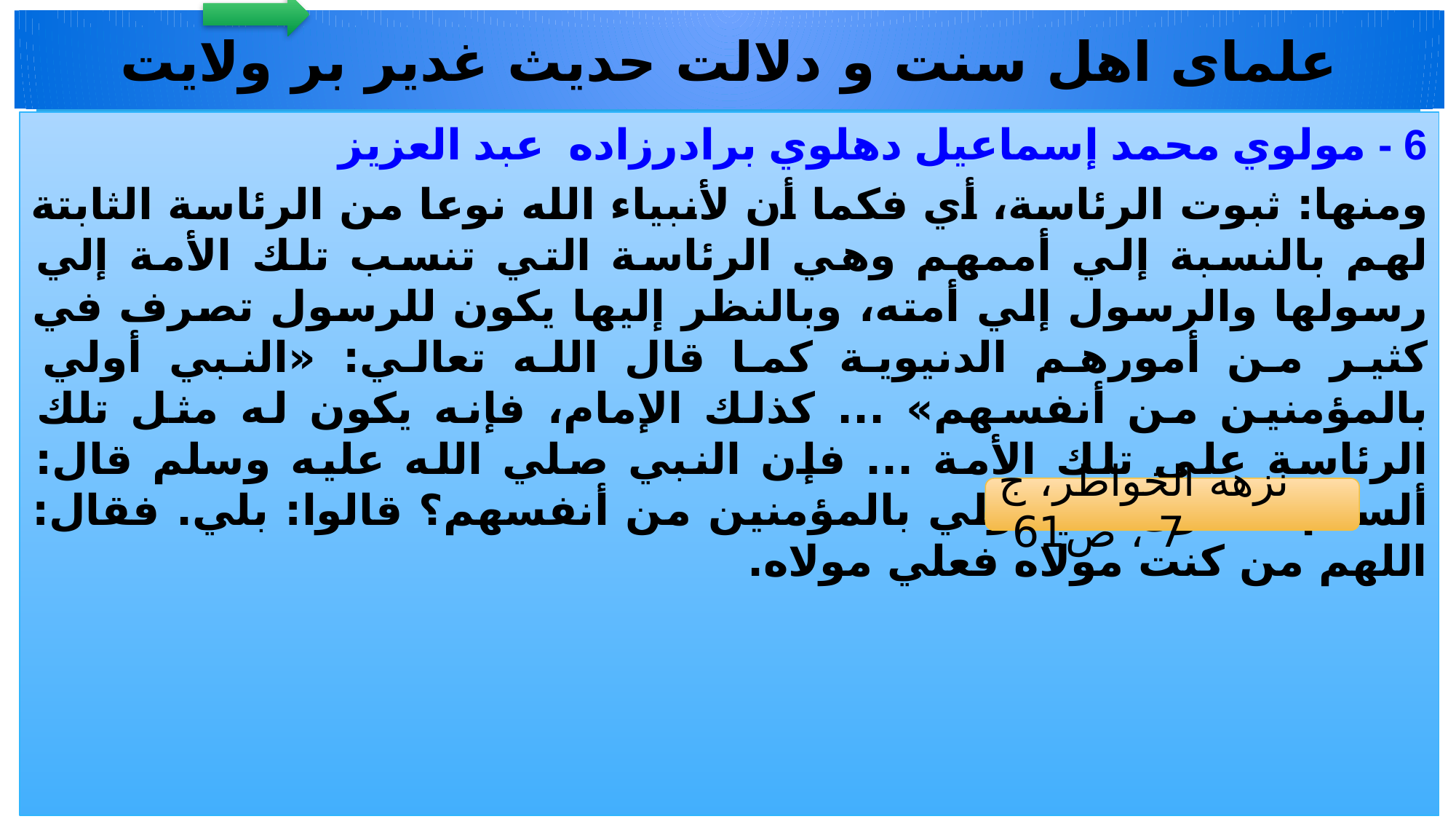

# علمای اهل سنت و دلالت حديث غدير بر ولايت
6 - مولوي محمد إسماعيل دهلوي برادرزاده  عبد العزيز
ومنها: ثبوت الرئاسة، أي فكما أن لأنبياء الله نوعا من الرئاسة الثابتة لهم بالنسبة إلي أممهم وهي الرئاسة التي تنسب تلك الأمة إلي رسولها والرسول إلي أمته، وبالنظر إليها يكون للرسول تصرف في كثير من أمورهم الدنيوية كما قال الله تعالي: «النبي أولي بالمؤمنين من أنفسهم» ... كذلك الإمام، فإنه يكون له مثل تلك الرئاسة علي تلك الأمة ... فإن النبي صلي الله عليه وسلم قال: ألستم تعلمون أني أولي بالمؤمنين من أنفسهم؟ قالوا: بلي. فقال: اللهم من كنت مولاه فعلي مولاه.

نزهه الخواطر، ج 7 ، ص61